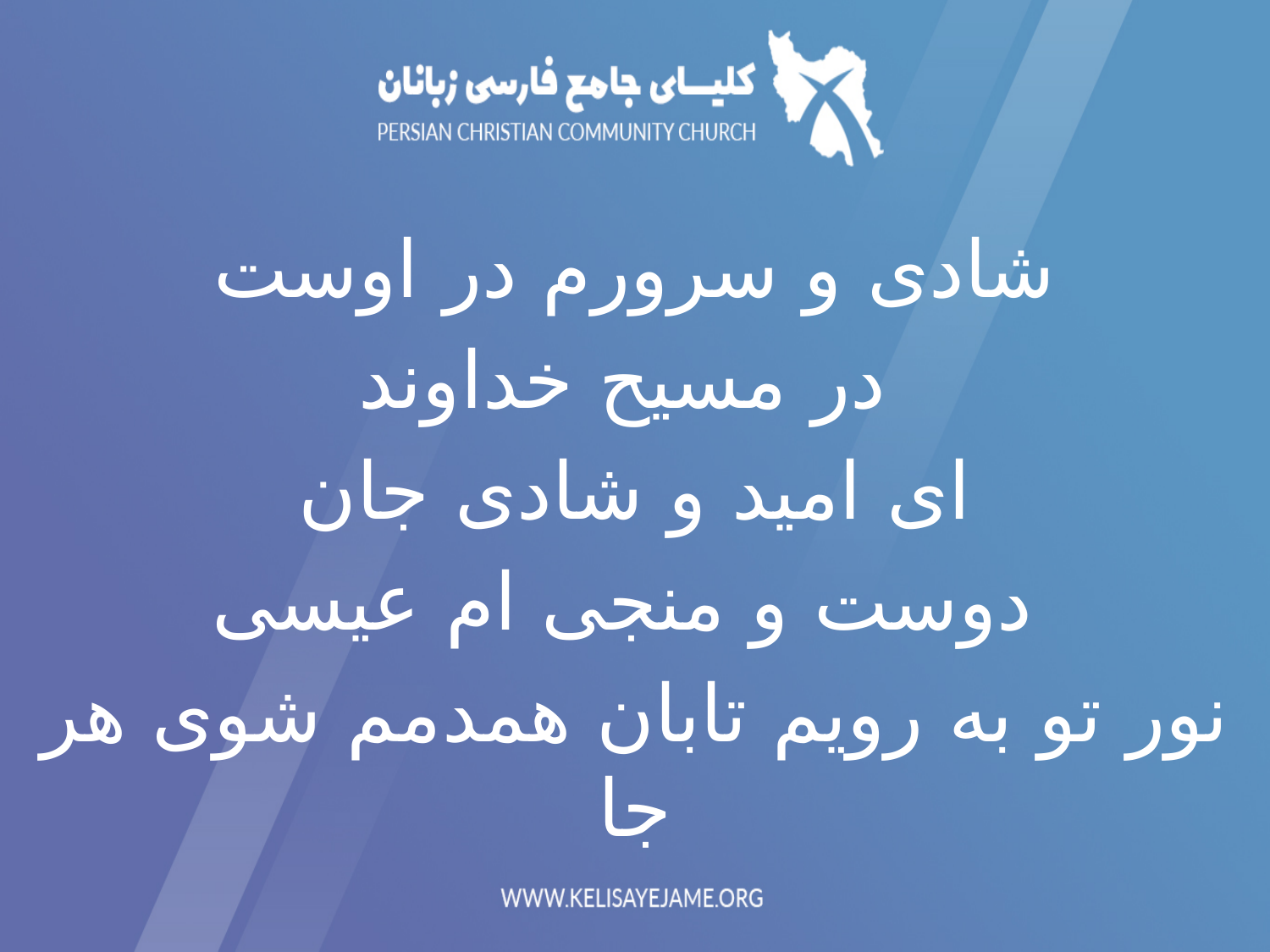

شادی و سرورم در اوست
 در مسیح خداوند
ای امید و شادی جان
 دوست و منجی ام عیسی
نور تو به رویم تابان همدمم شوی هر جا